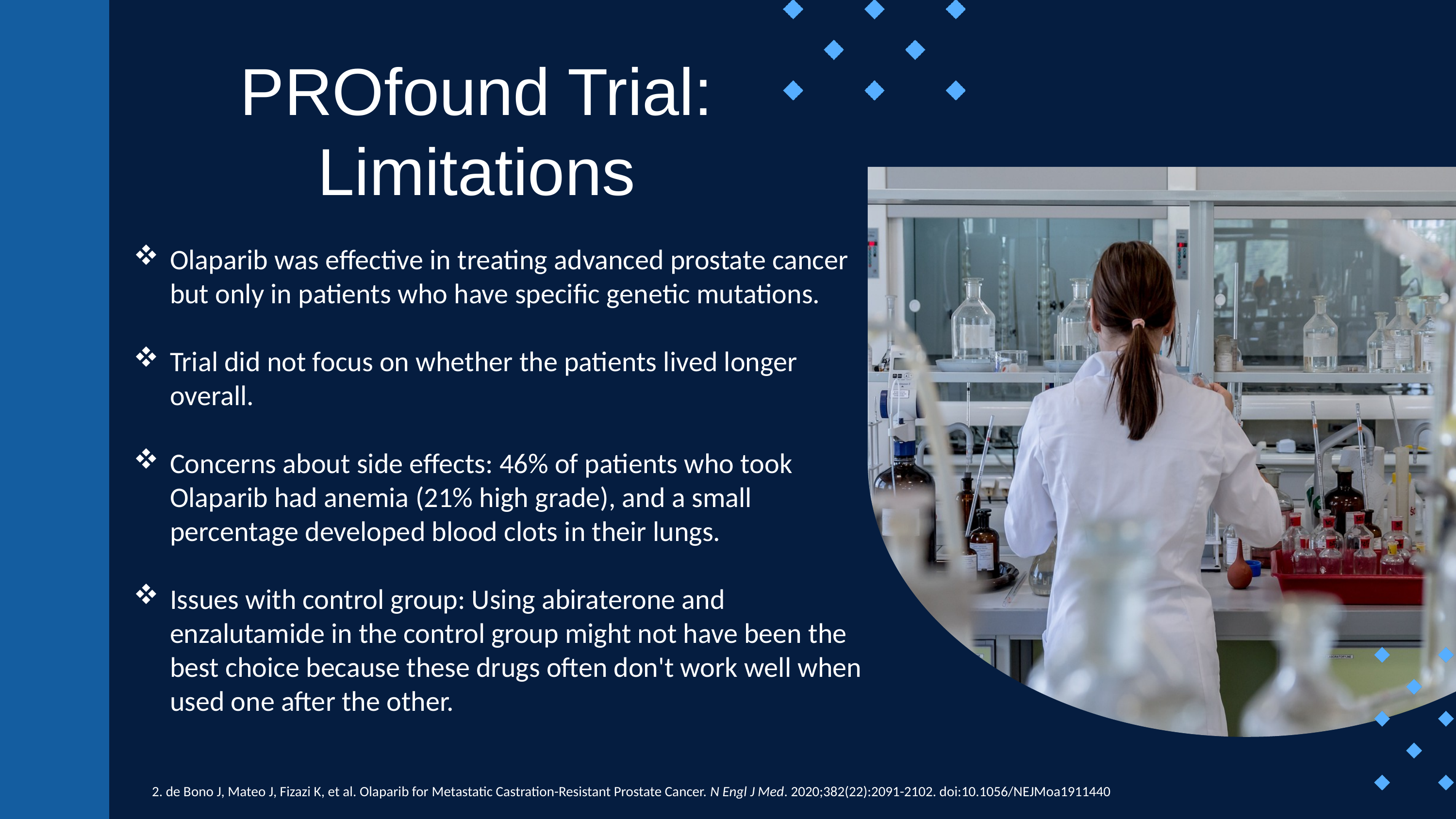

PROfound Trial: Limitations

Olaparib was effective in treating advanced prostate cancer but only in patients who have specific genetic mutations.

Trial did not focus on whether the patients lived longer overall.

Concerns about side effects: 46% of patients who took Olaparib had anemia (21% high grade), and a small percentage developed blood clots in their lungs.

Issues with control group: Using abiraterone and enzalutamide in the control group might not have been the best choice because these drugs often don't work well when used one after the other.

2. de Bono J, Mateo J, Fizazi K, et al. Olaparib for Metastatic Castration-Resistant Prostate Cancer. N Engl J Med. 2020;382(22):2091-2102. doi:10.1056/NEJMoa1911440